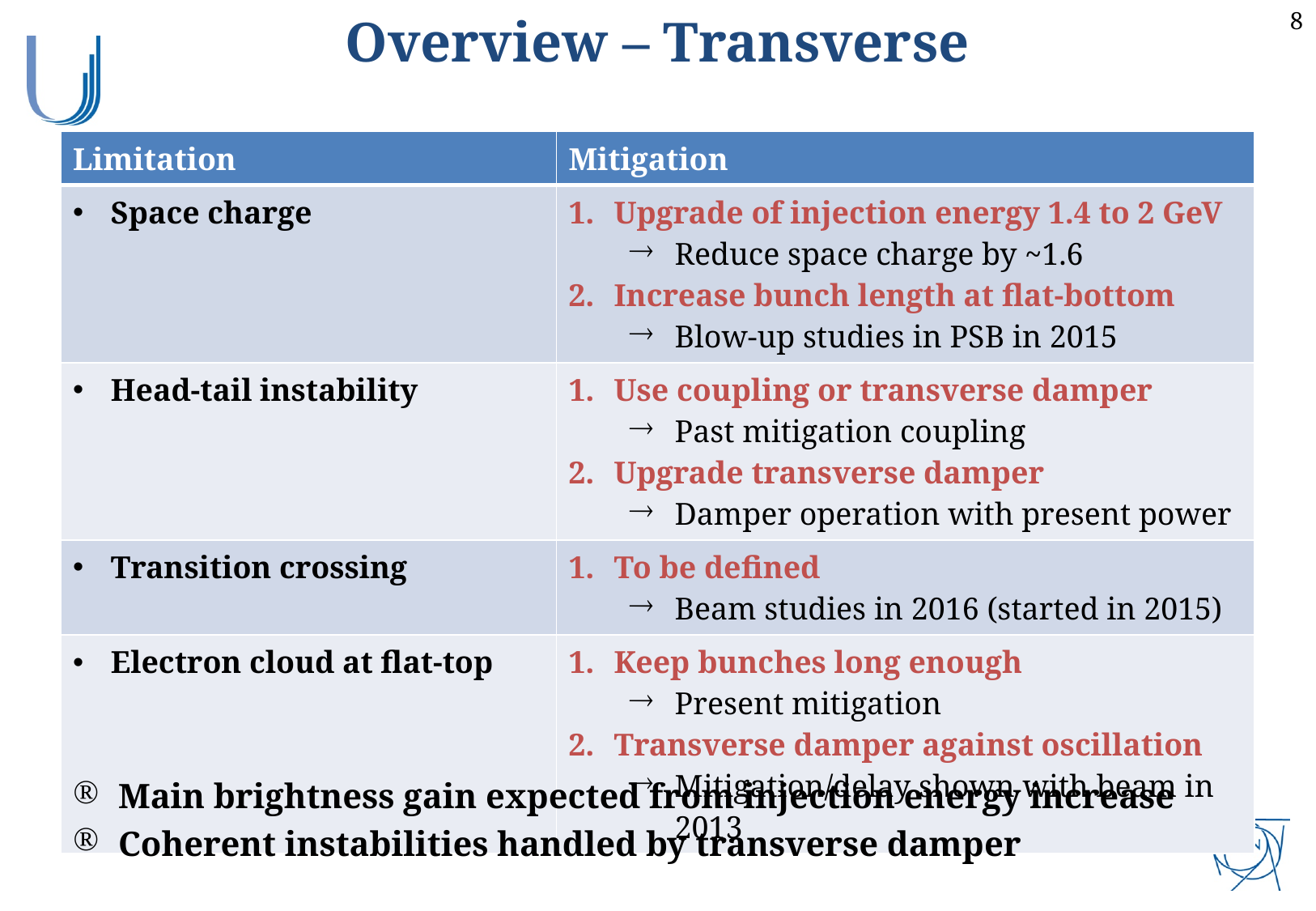

Overview – Transverse
| Limitation | Mitigation |
| --- | --- |
| Space charge | Upgrade of injection energy 1.4 to 2 GeV Reduce space charge by ~1.6 Increase bunch length at flat-bottom Blow-up studies in PSB in 2015 |
| Head-tail instability | Use coupling or transverse damper Past mitigation coupling Upgrade transverse damper Damper operation with present power |
| Transition crossing | To be defined Beam studies in 2016 (started in 2015) |
| Electron cloud at flat-top | Keep bunches long enough Present mitigation Transverse damper against oscillation Mitigation/delay shown with beam in 2013 |
Main brightness gain expected from injection energy increase
Coherent instabilities handled by transverse damper